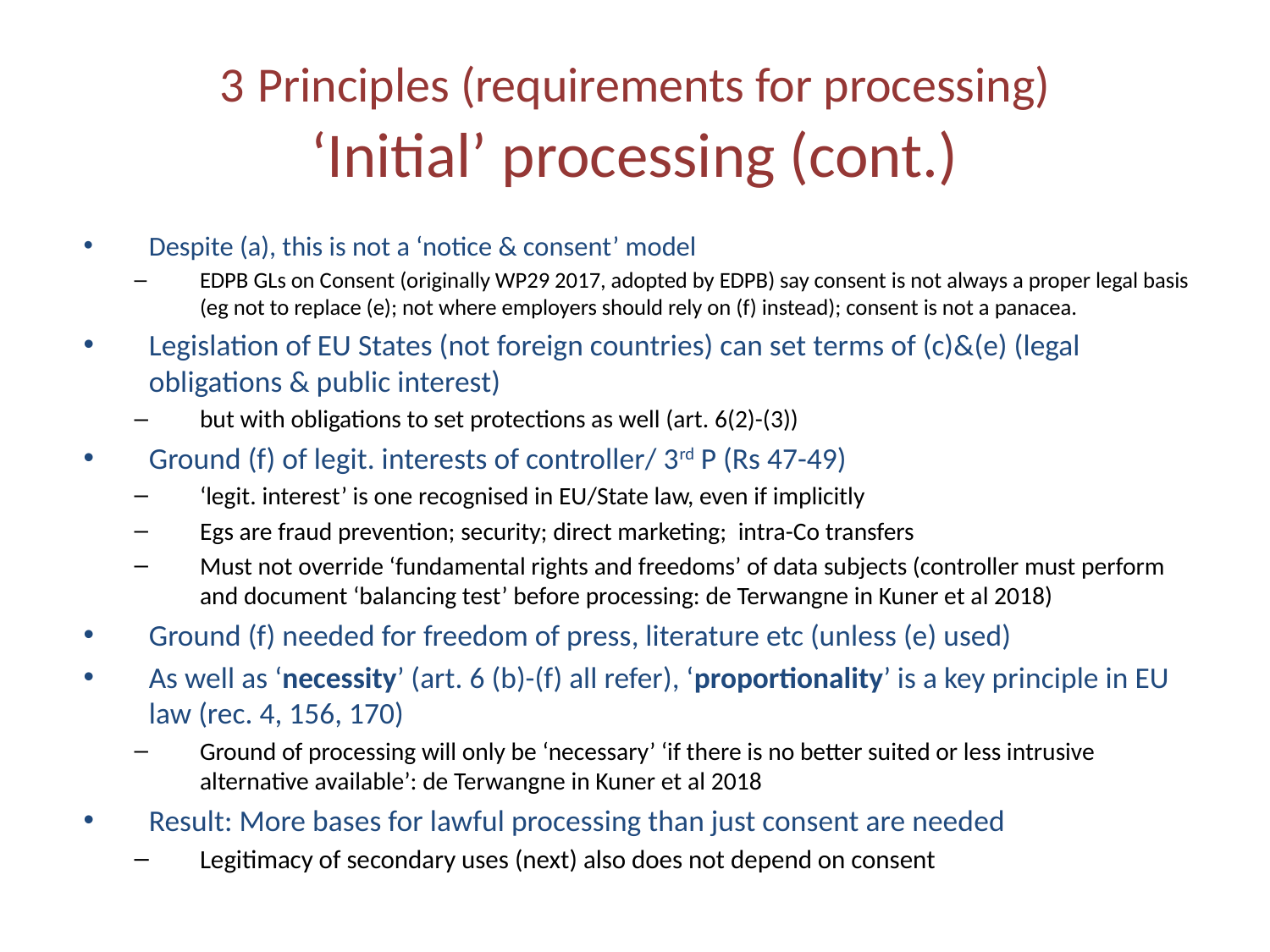

# 3 Principles (requirements for processing) ‘Initial’ processing (cont.)
Despite (a), this is not a ‘notice & consent’ model
EDPB GLs on Consent (originally WP29 2017, adopted by EDPB) say consent is not always a proper legal basis (eg not to replace (e); not where employers should rely on (f) instead); consent is not a panacea.
Legislation of EU States (not foreign countries) can set terms of (c)&(e) (legal obligations & public interest)
but with obligations to set protections as well (art. 6(2)-(3))
Ground (f) of legit. interests of controller/ 3rd P (Rs 47-49)
‘legit. interest’ is one recognised in EU/State law, even if implicitly
Egs are fraud prevention; security; direct marketing;  intra-Co transfers
Must not override ‘fundamental rights and freedoms’ of data subjects (controller must perform and document ‘balancing test’ before processing: de Terwangne in Kuner et al 2018)
Ground (f) needed for freedom of press, literature etc (unless (e) used)
As well as ‘necessity’ (art. 6 (b)-(f) all refer), ‘proportionality’ is a key principle in EU law (rec. 4, 156, 170)
Ground of processing will only be ‘necessary’ ‘if there is no better suited or less intrusive alternative available’: de Terwangne in Kuner et al 2018
Result: More bases for lawful processing than just consent are needed
Legitimacy of secondary uses (next) also does not depend on consent